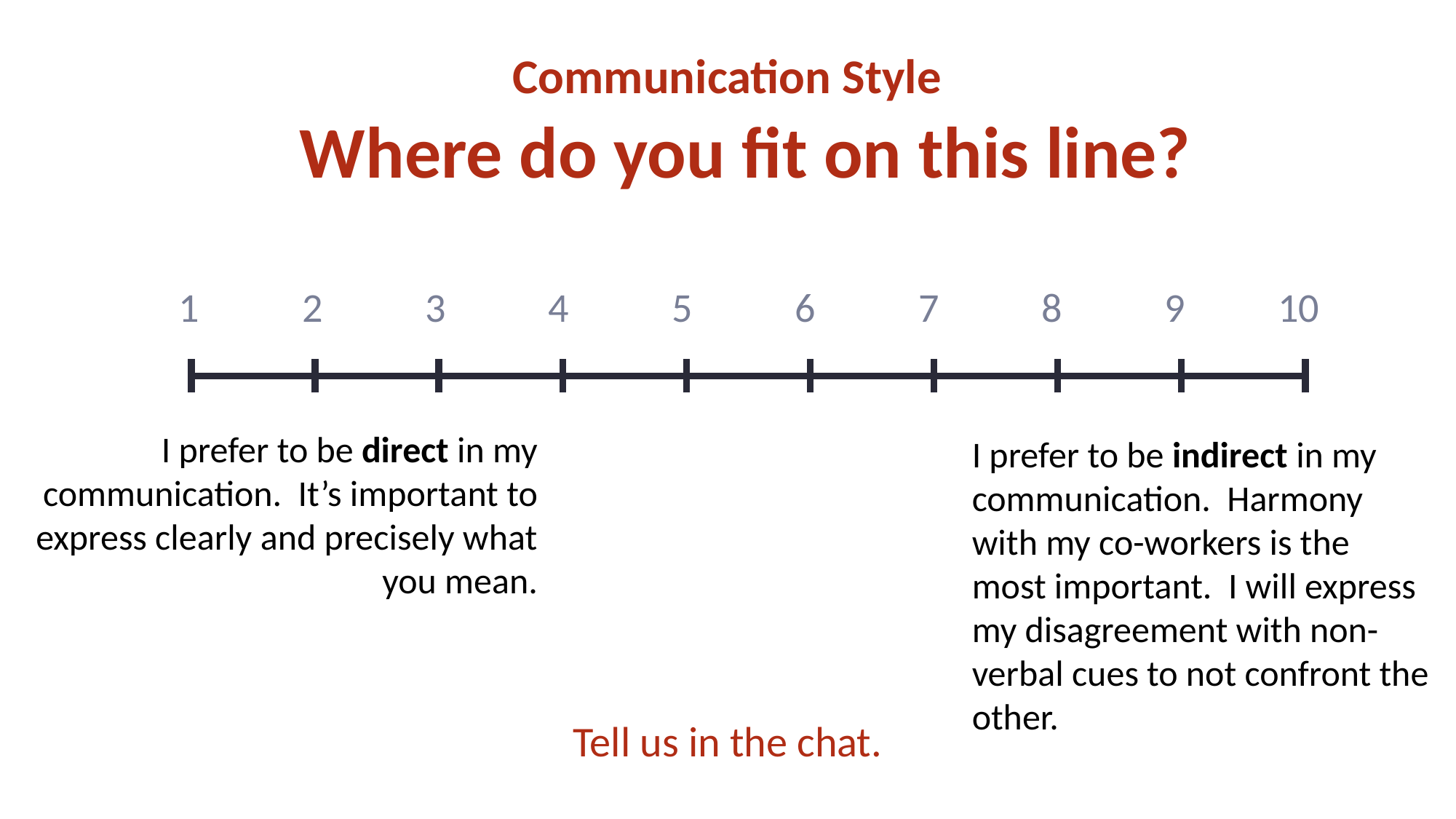

Communication Style
Where do you fit on this line?
1
2
3
4
5
6
7
8
9
10
I prefer to be direct in my communication.  It’s important to express clearly and precisely what you mean.
I prefer to be indirect in my communication.  Harmony with my co-workers is the most important.  I will express my disagreement with non-verbal cues to not confront the other.
Tell us in the chat.